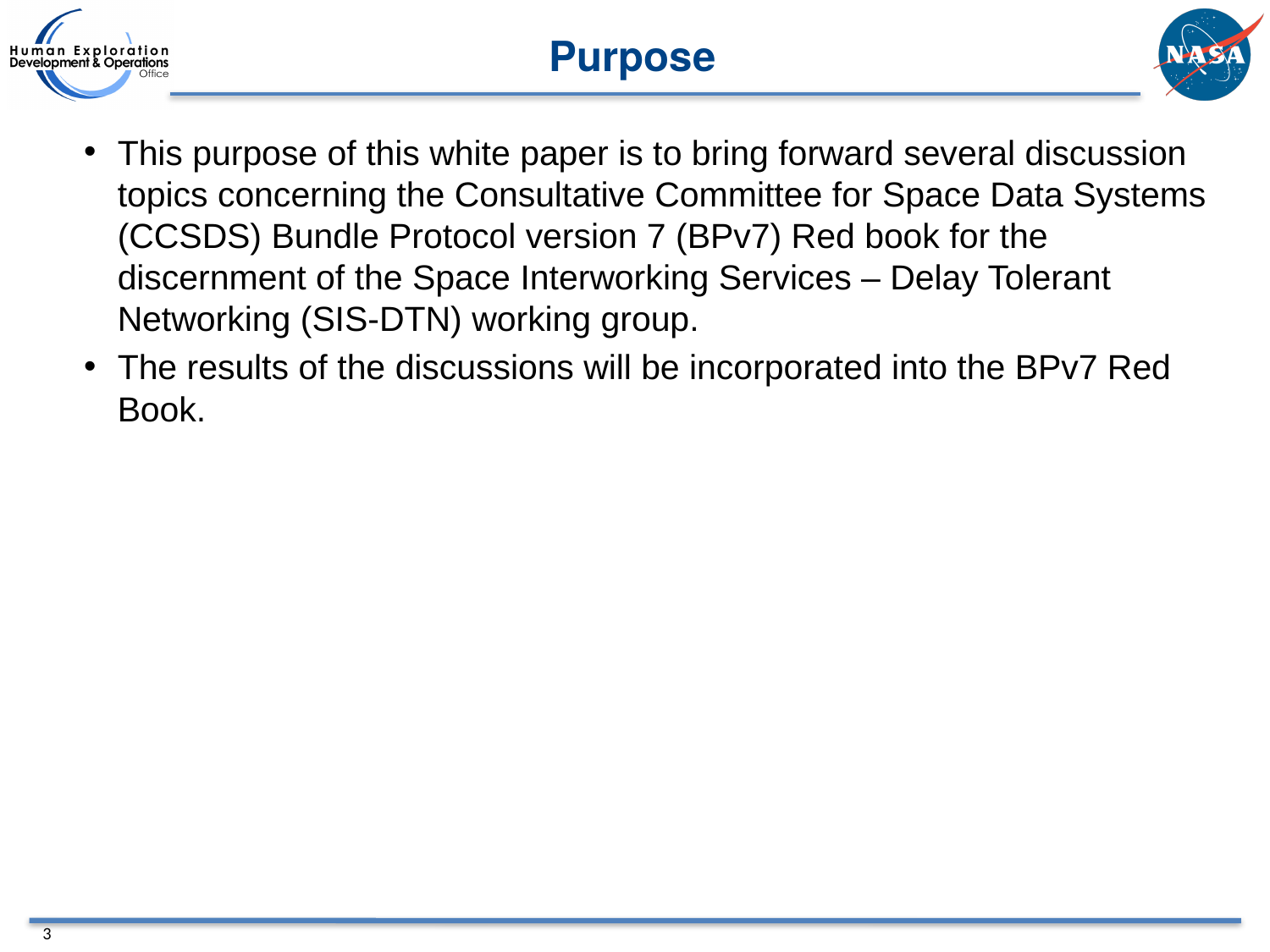

# Purpose
This purpose of this white paper is to bring forward several discussion topics concerning the Consultative Committee for Space Data Systems (CCSDS) Bundle Protocol version 7 (BPv7) Red book for the discernment of the Space Interworking Services – Delay Tolerant Networking (SIS-DTN) working group.
The results of the discussions will be incorporated into the BPv7 Red Book.